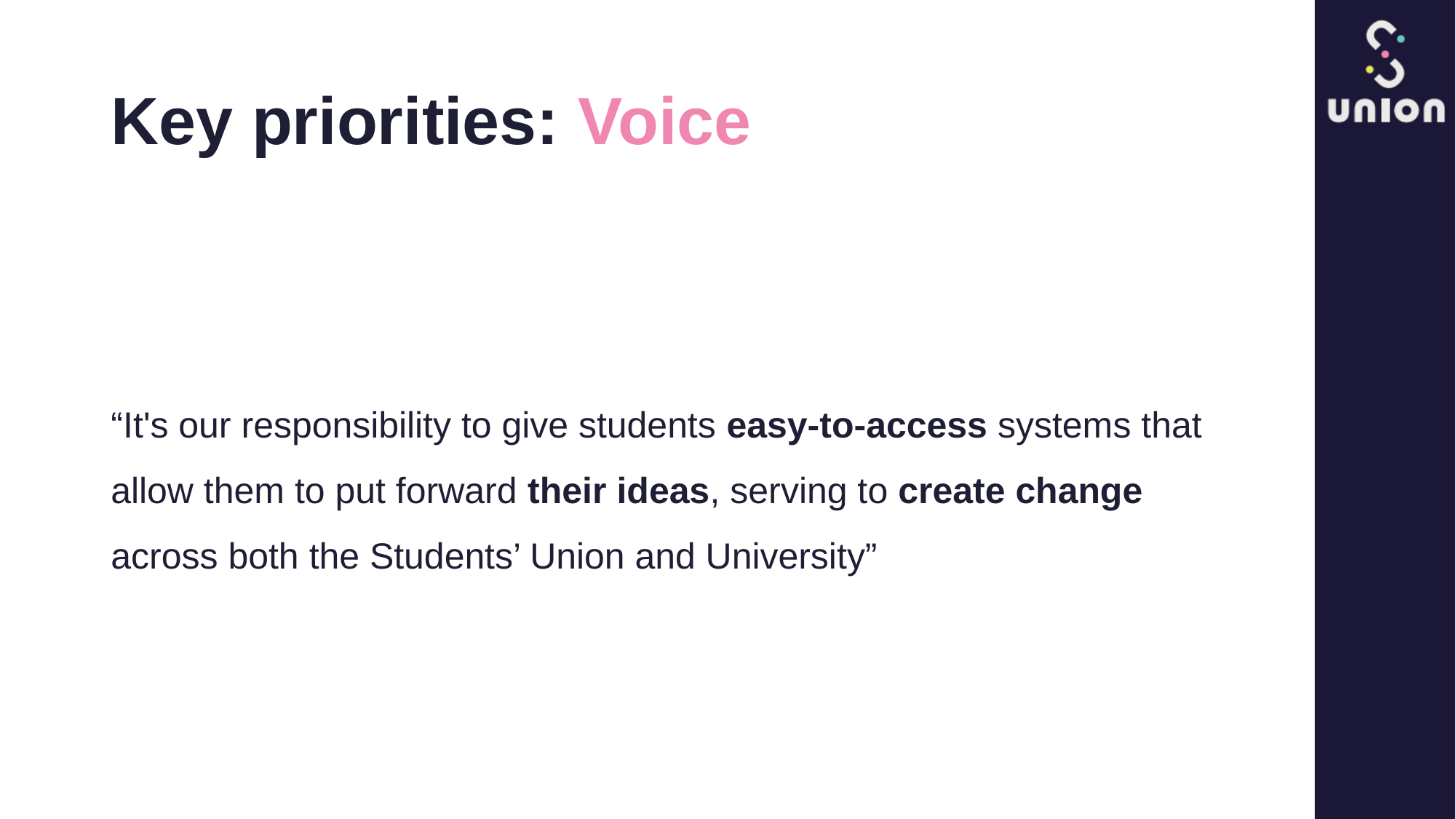

# Key priorities: Voice
“It's our responsibility to give students easy-to-access systems that allow them to put forward their ideas, serving to create change across both the Students’ Union and University”